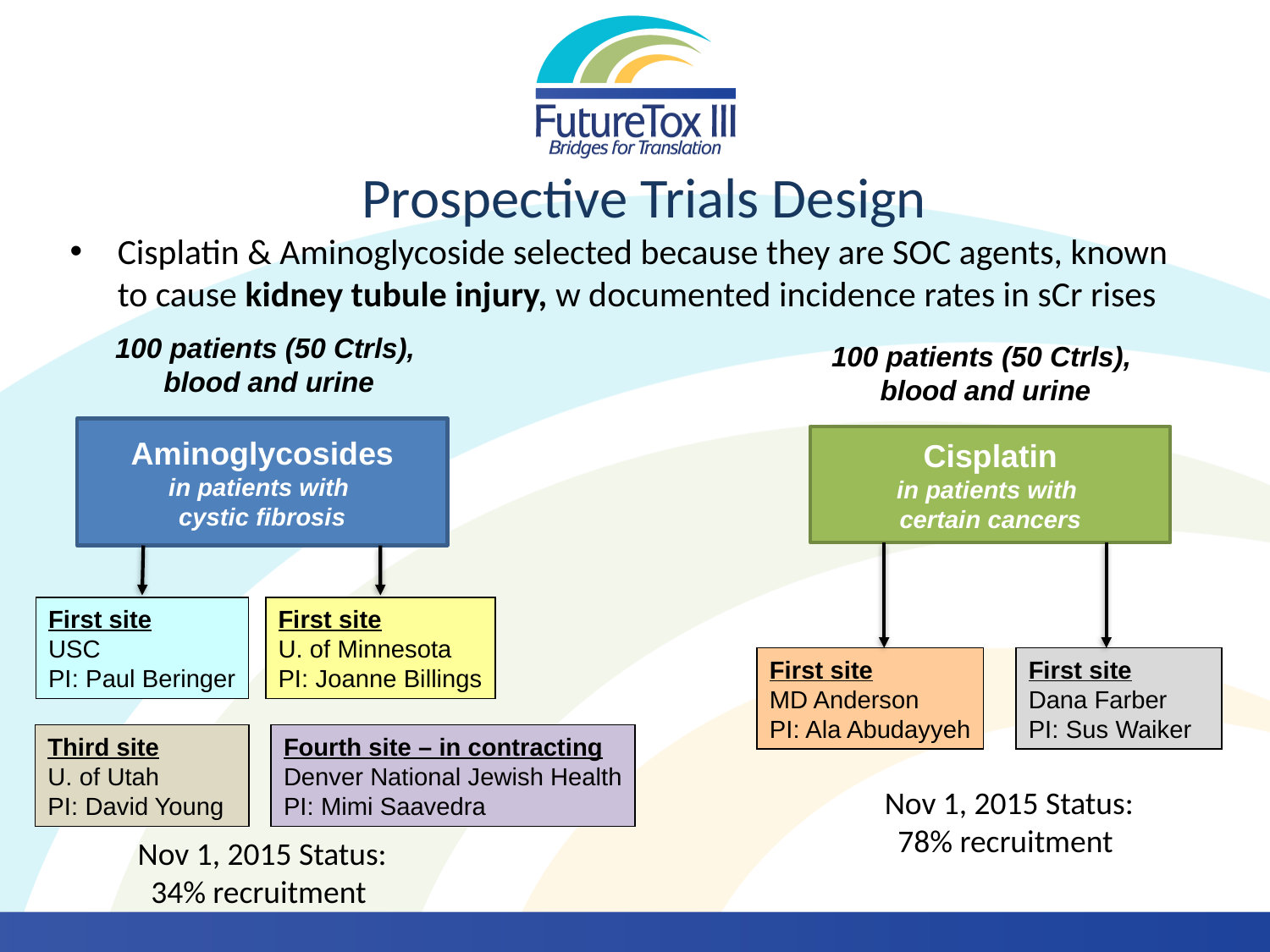

# Prospective Trials Design
Cisplatin & Aminoglycoside selected because they are SOC agents, known to cause kidney tubule injury, w documented incidence rates in sCr rises
100 patients (50 Ctrls),
 blood and urine
100 patients (50 Ctrls),
blood and urine
Aminoglycosides
in patients with
cystic fibrosis
Cisplatin
in patients with
certain cancers
First site
USC
PI: Paul Beringer
First site
U. of Minnesota
PI: Joanne Billings
First site
MD Anderson
PI: Ala Abudayyeh
First site
Dana Farber
PI: Sus Waiker
Third site
U. of Utah
PI: David Young
Fourth site – in contracting
Denver National Jewish Health
PI: Mimi Saavedra
Nov 1, 2015 Status:
78% recruitment
Nov 1, 2015 Status:
34% recruitment